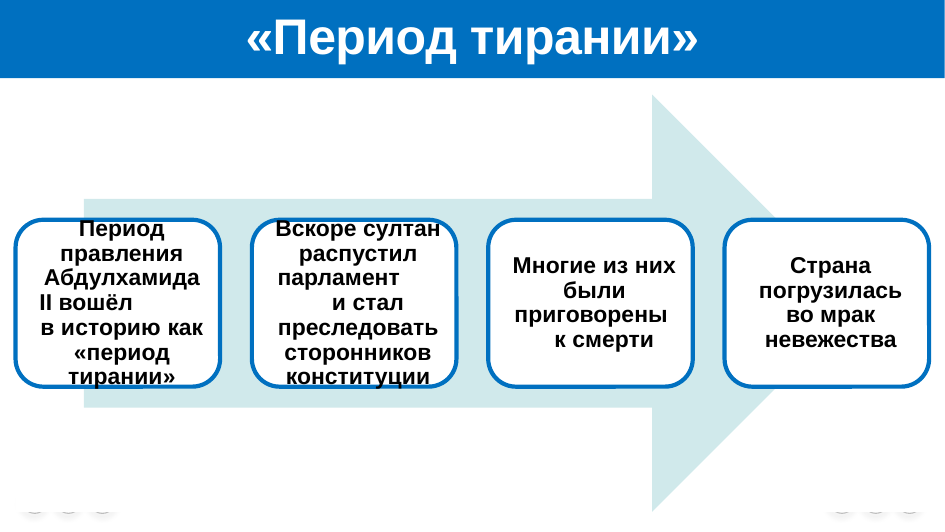

# «Период тирании»
Период правления Абдулхамида II вошёл            в историю как «период тирании»
Вскоре султан распустил парламент          и стал преследовать сторонников конституции
Многие из них были приговорены     к смерти
Страна погрузилась во мрак невежества